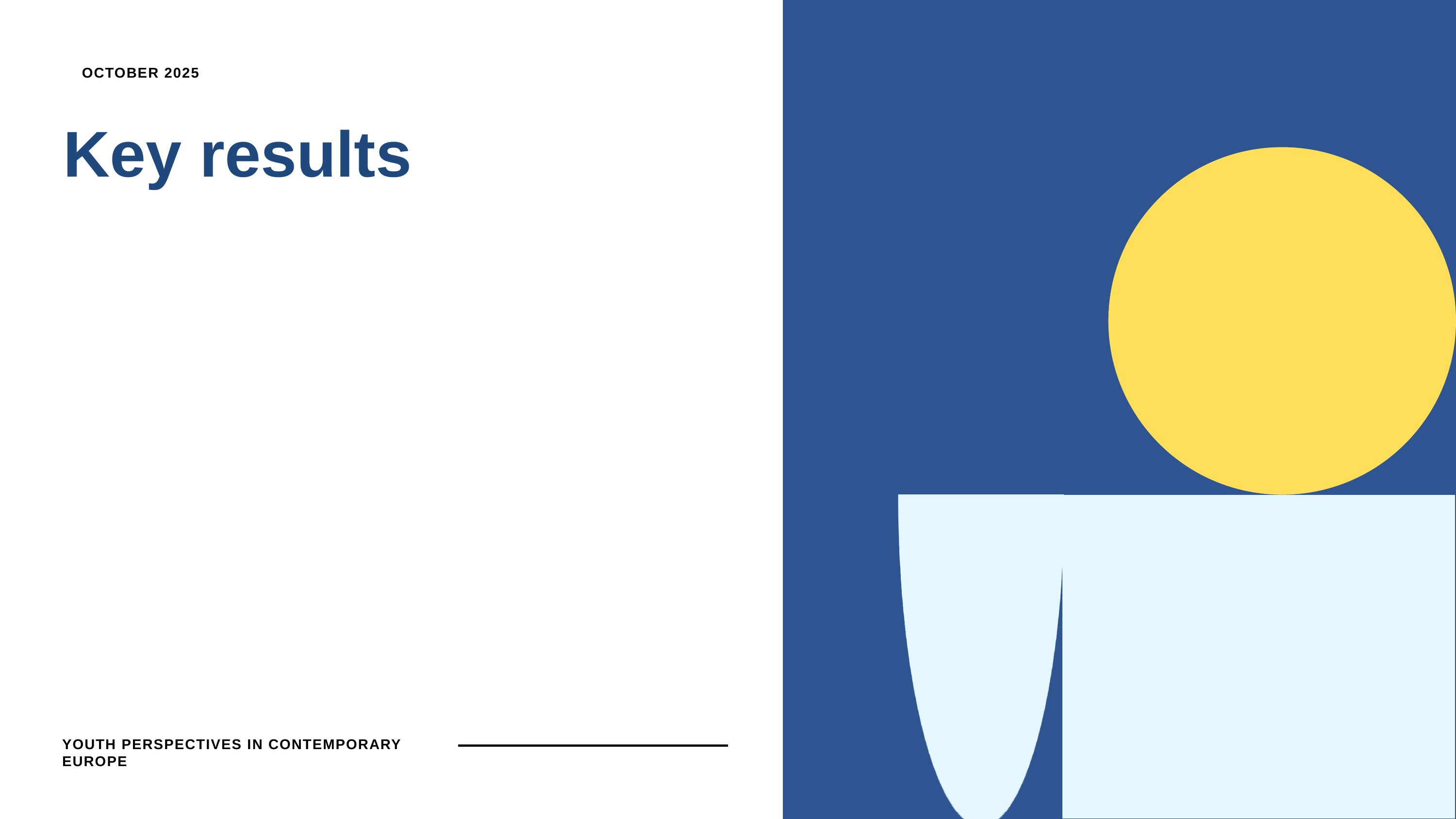

OCTOBER 2025
Key results

YOUTH PERSPECTIVES IN CONTEMPORARY EUROPE